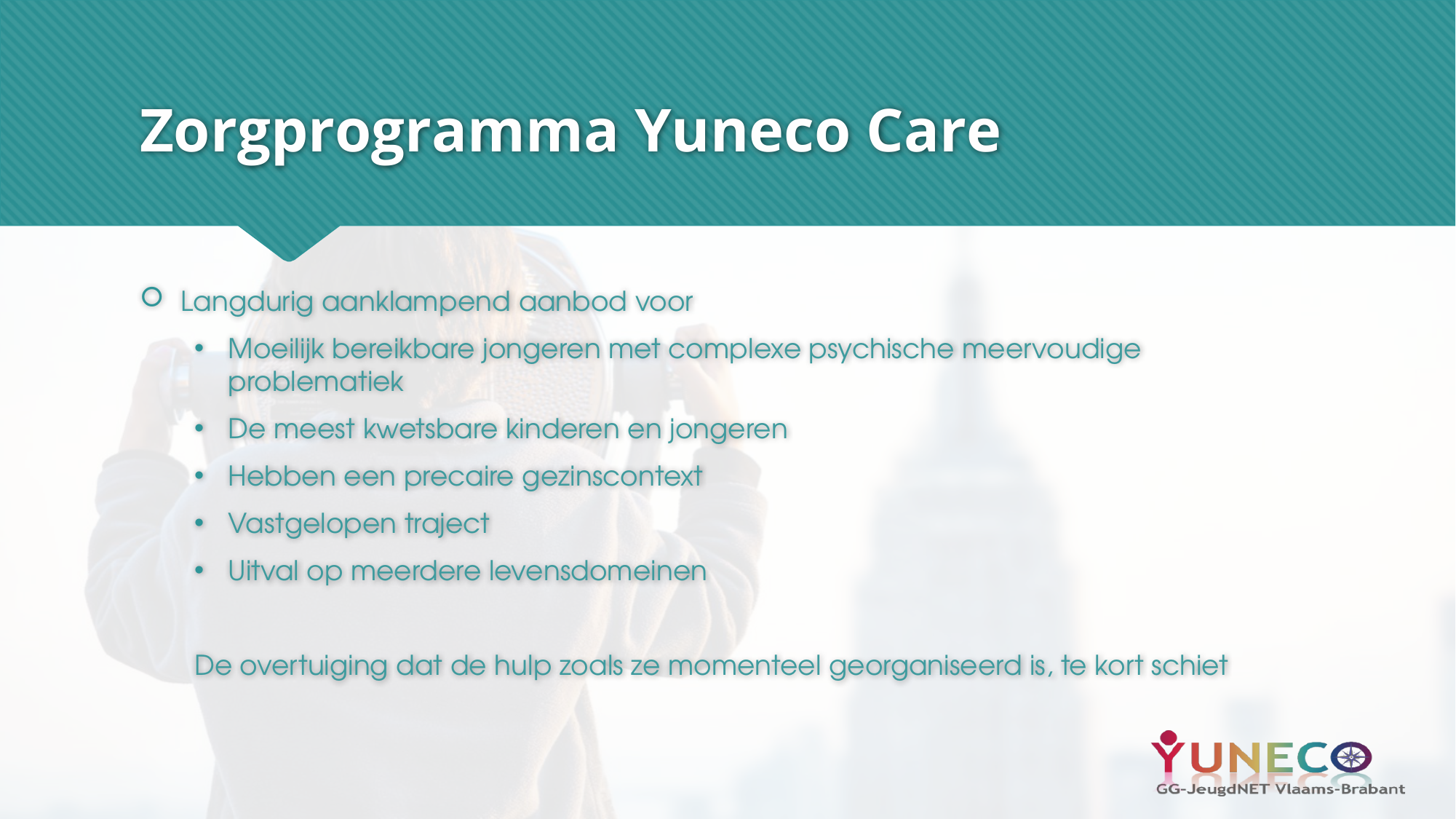

# Zorgprogramma Yuneco Care
Langdurig aanklampend aanbod voor
Moeilijk bereikbare jongeren met complexe psychische meervoudige problematiek
De meest kwetsbare kinderen en jongeren
Hebben een precaire gezinscontext
Vastgelopen traject
Uitval op meerdere levensdomeinen

De overtuiging dat de hulp zoals ze momenteel georganiseerd is, te kort schiet